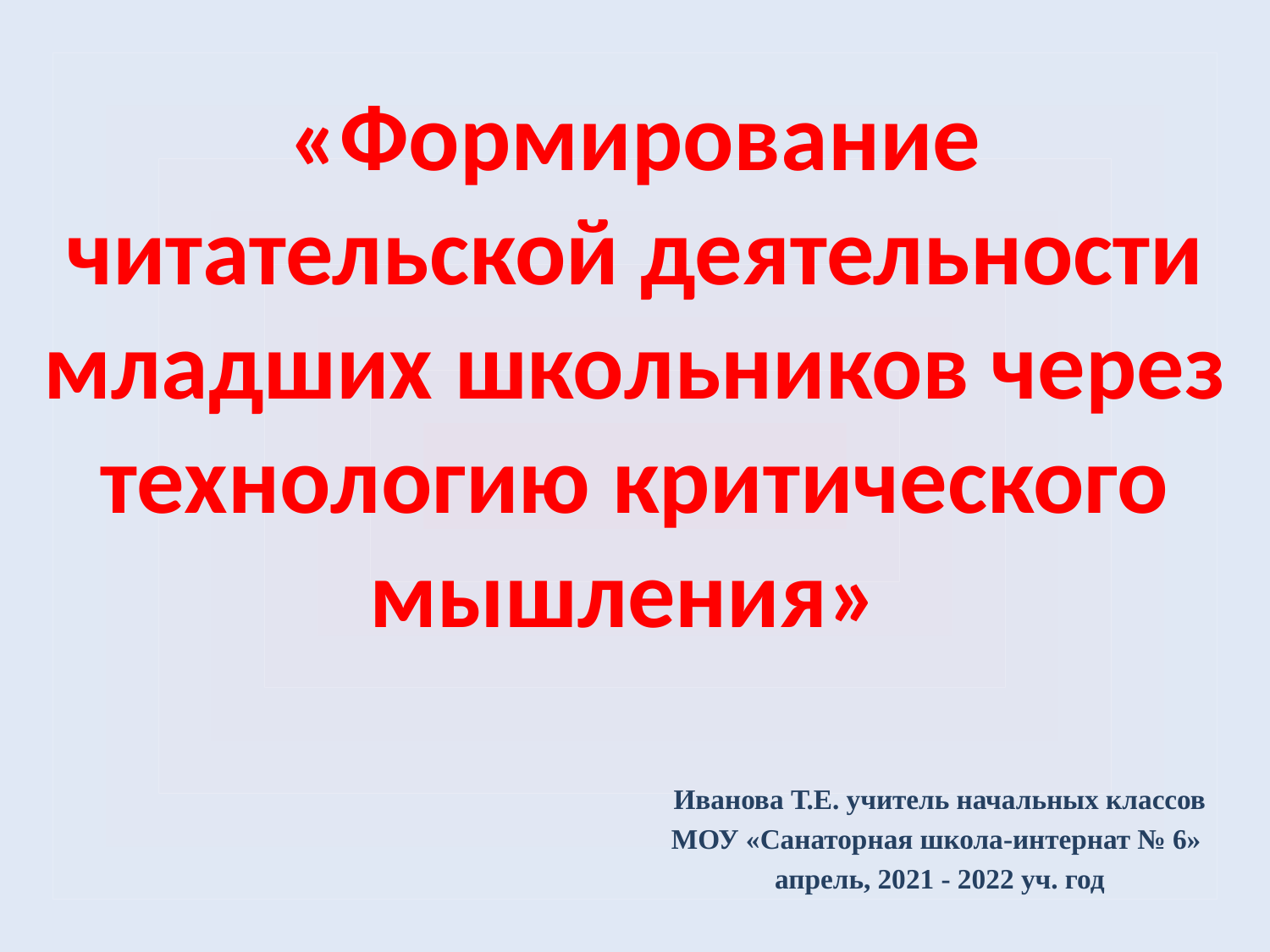

# «Формирование читательской деятельности младших школьников через технологию критического мышления»

Иванова Т.Е. учитель начальных классов
МОУ «Санаторная школа-интернат № 6»
апрель, 2021 - 2022 уч. год